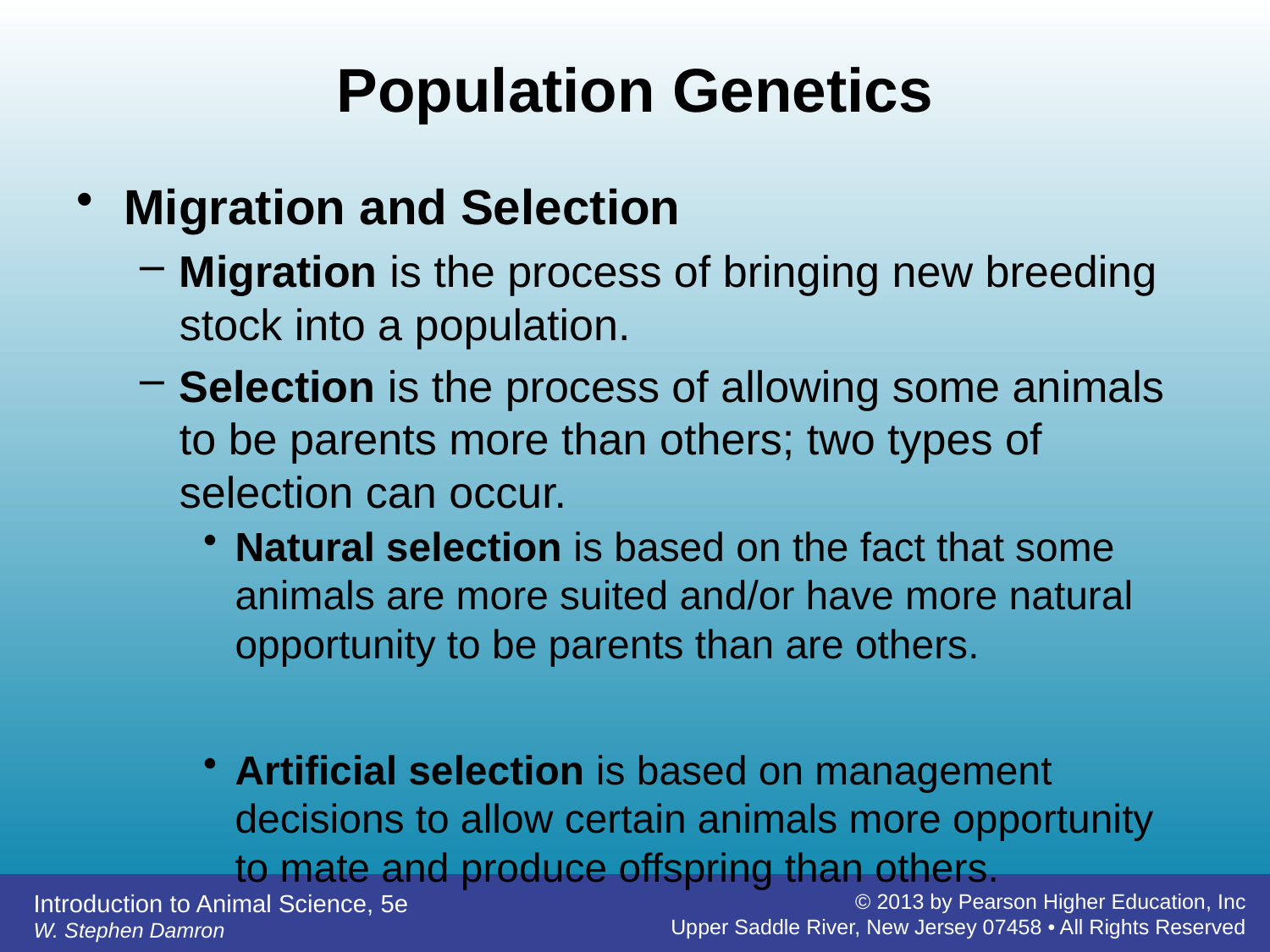

# Population Genetics
Migration and Selection
Migration is the process of bringing new breeding stock into a population.
Selection is the process of allowing some animals to be parents more than others; two types of selection can occur.
Natural selection is based on the fact that some animals are more suited and/or have more natural opportunity to be parents than are others.

Artificial selection is based on management decisions to allow certain animals more opportunity to mate and produce offspring than others.